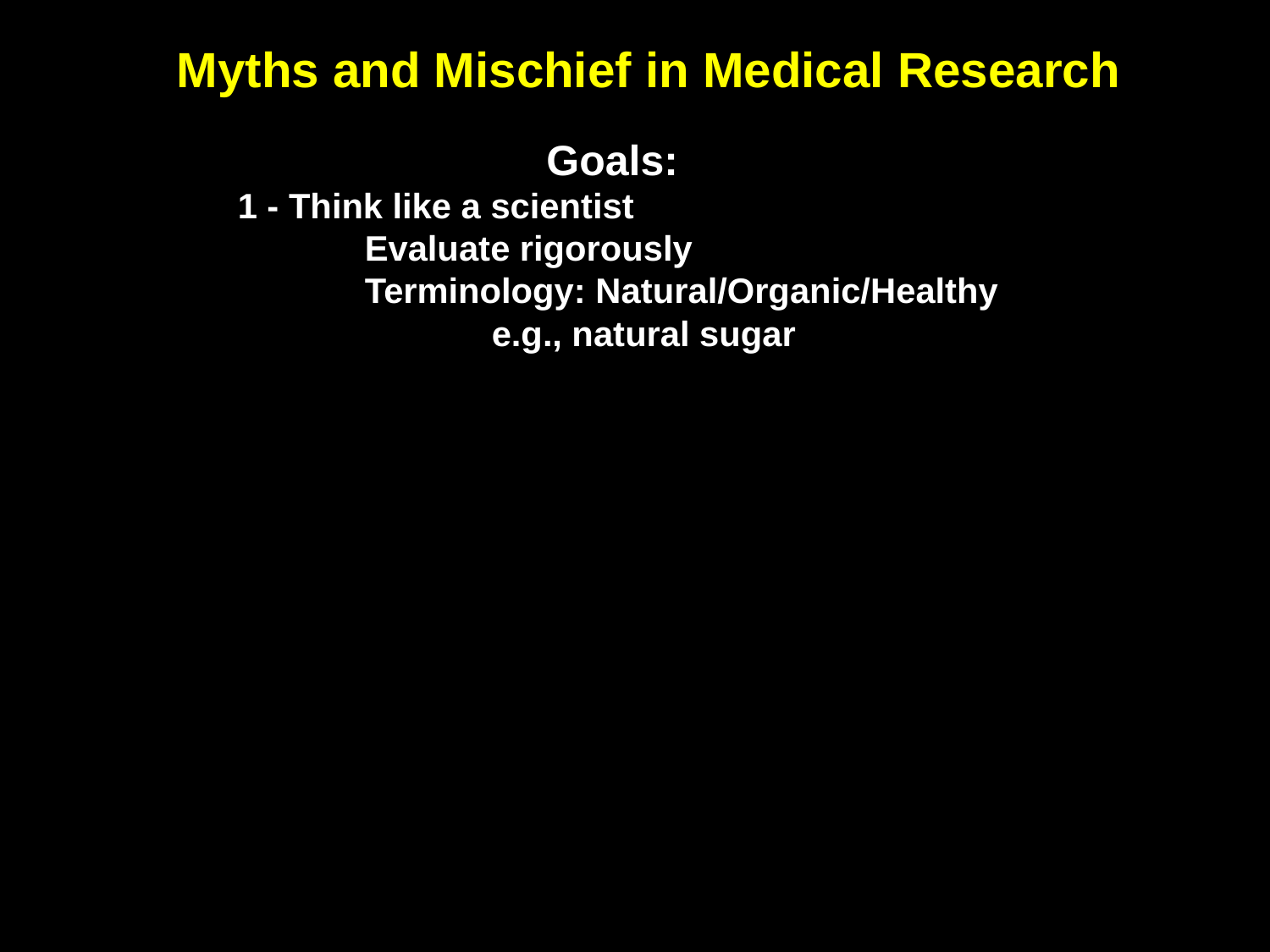

Myths and Mischief in Medical Research
Goals:
1 - Think like a scientist
	Evaluate rigorously
	Terminology: Natural/Organic/Healthy
		e.g., natural sugar